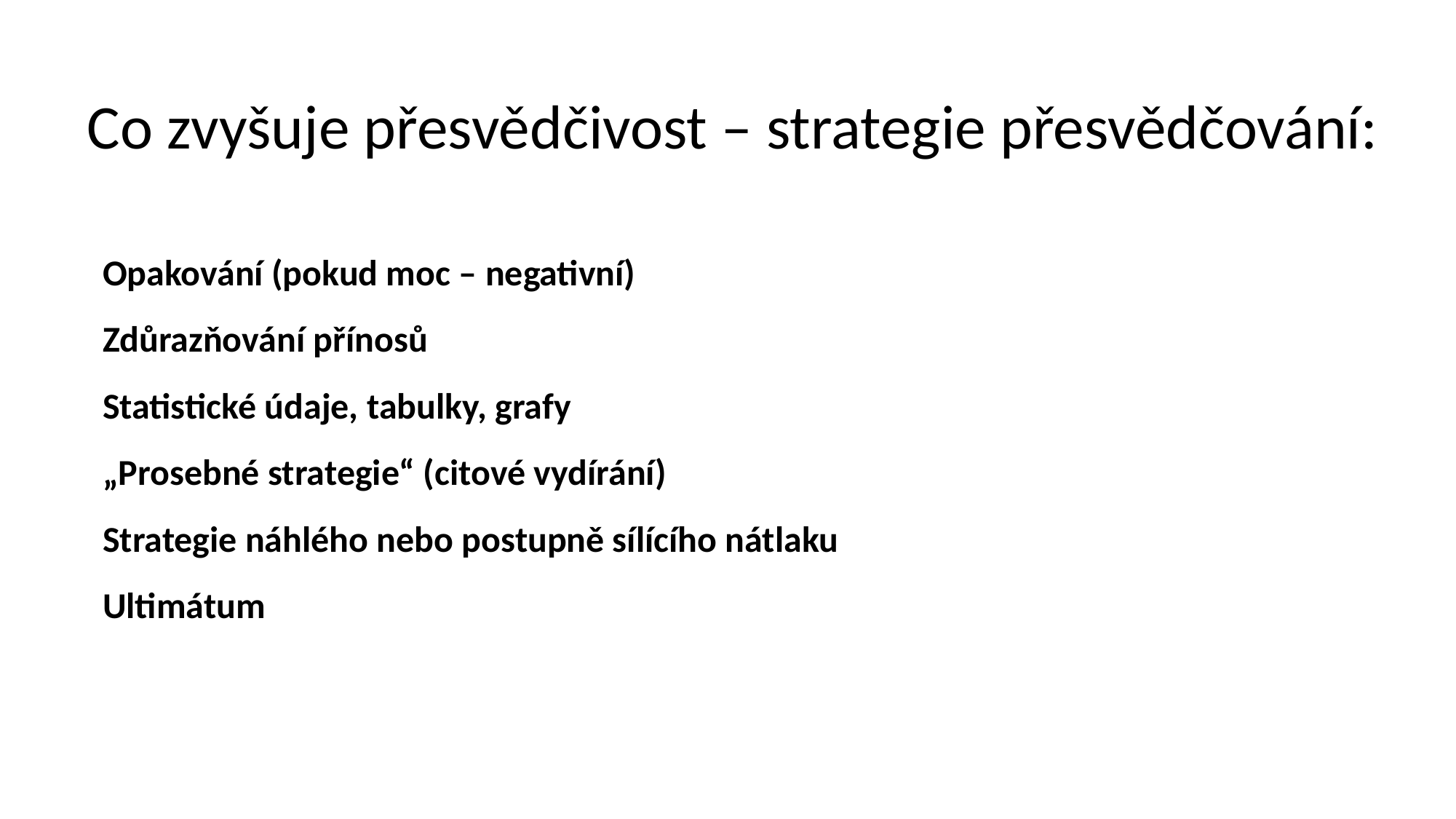

# Co zvyšuje přesvědčivost – strategie přesvědčování:
Opakování (pokud moc – negativní)
Zdůrazňování přínosů
Statistické údaje, tabulky, grafy
„Prosebné strategie“ (citové vydírání)
Strategie náhlého nebo postupně sílícího nátlaku
Ultimátum